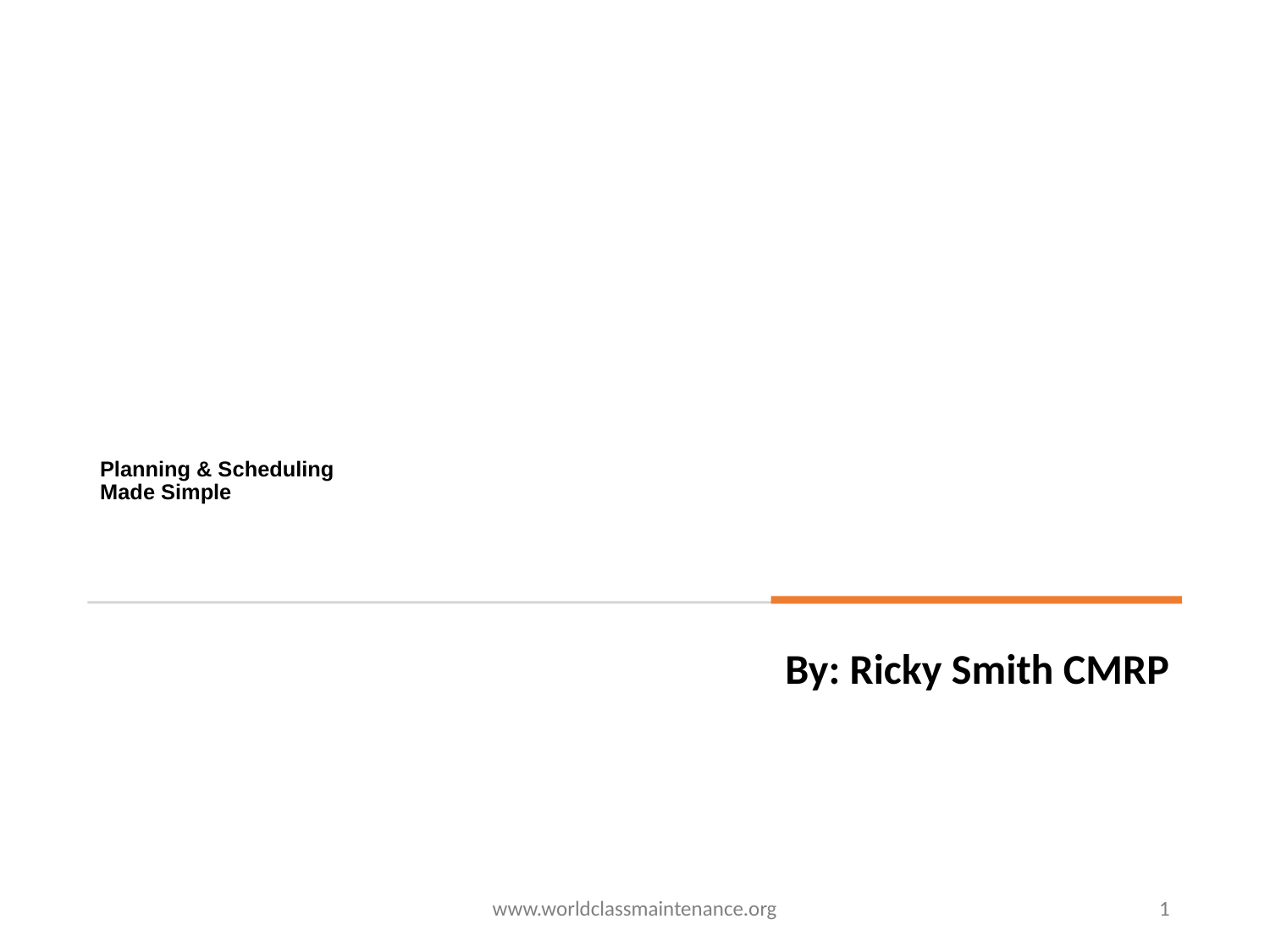

# Planning & Scheduling Made Simple

By: Ricky Smith CMRP
www.worldclassmaintenance.org
1